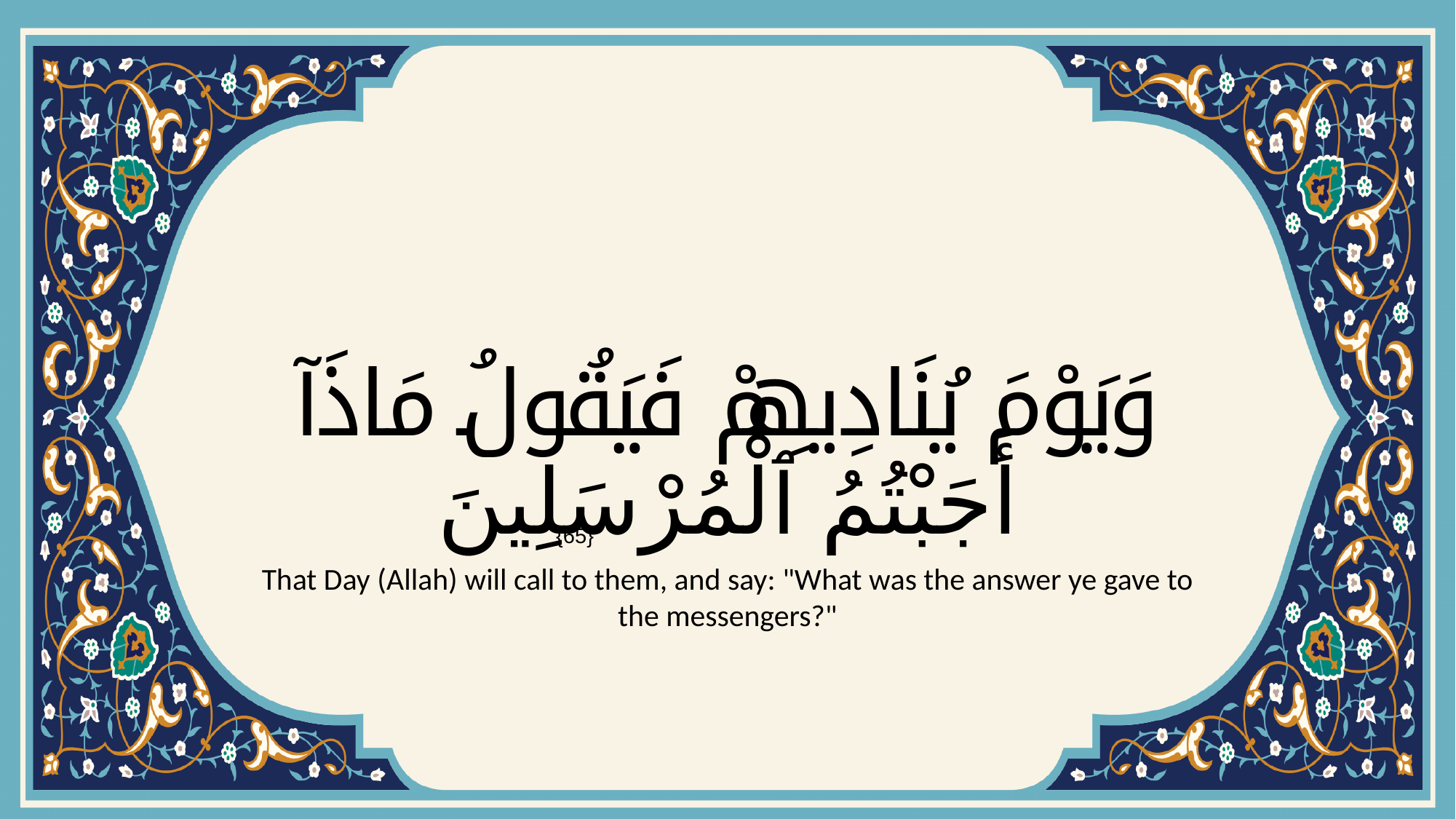

# وَيَوْمَ يُنَادِيهِمْ فَيَقُولُ مَاذَآ أَجَبْتُمُ ٱلْمُرْسَلِينَ
{65}
That Day (Allah) will call to them, and say: "What was the answer ye gave to the messengers?"